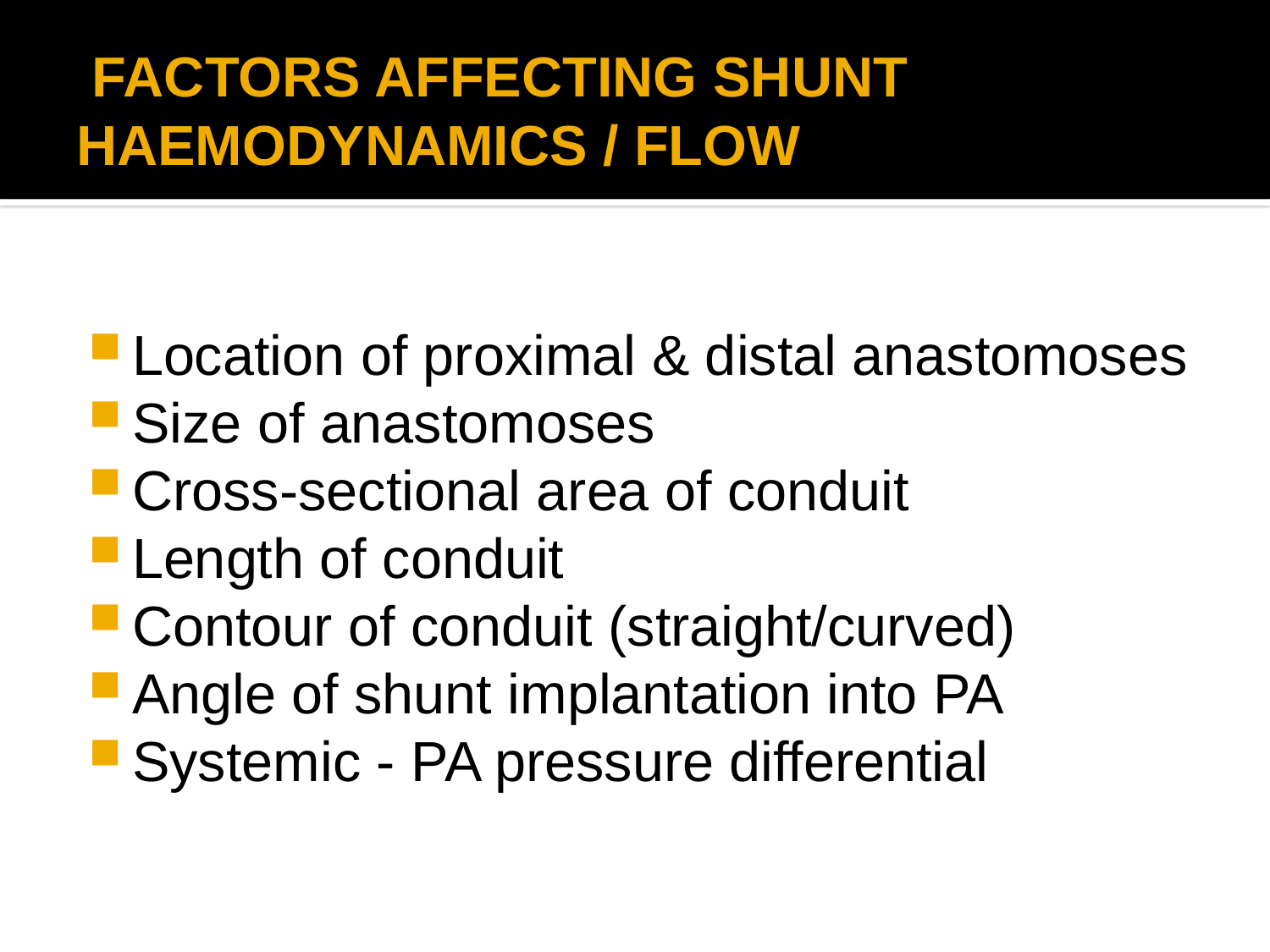

# FACTORS AFFECTING SHUNT HAEMODYNAMICS / FLOW
Location of proximal & distal anastomoses
Size of anastomoses
Cross-sectional area of conduit
Length of conduit
Contour of conduit (straight/curved)
Angle of shunt implantation into PA
Systemic - PA pressure differential